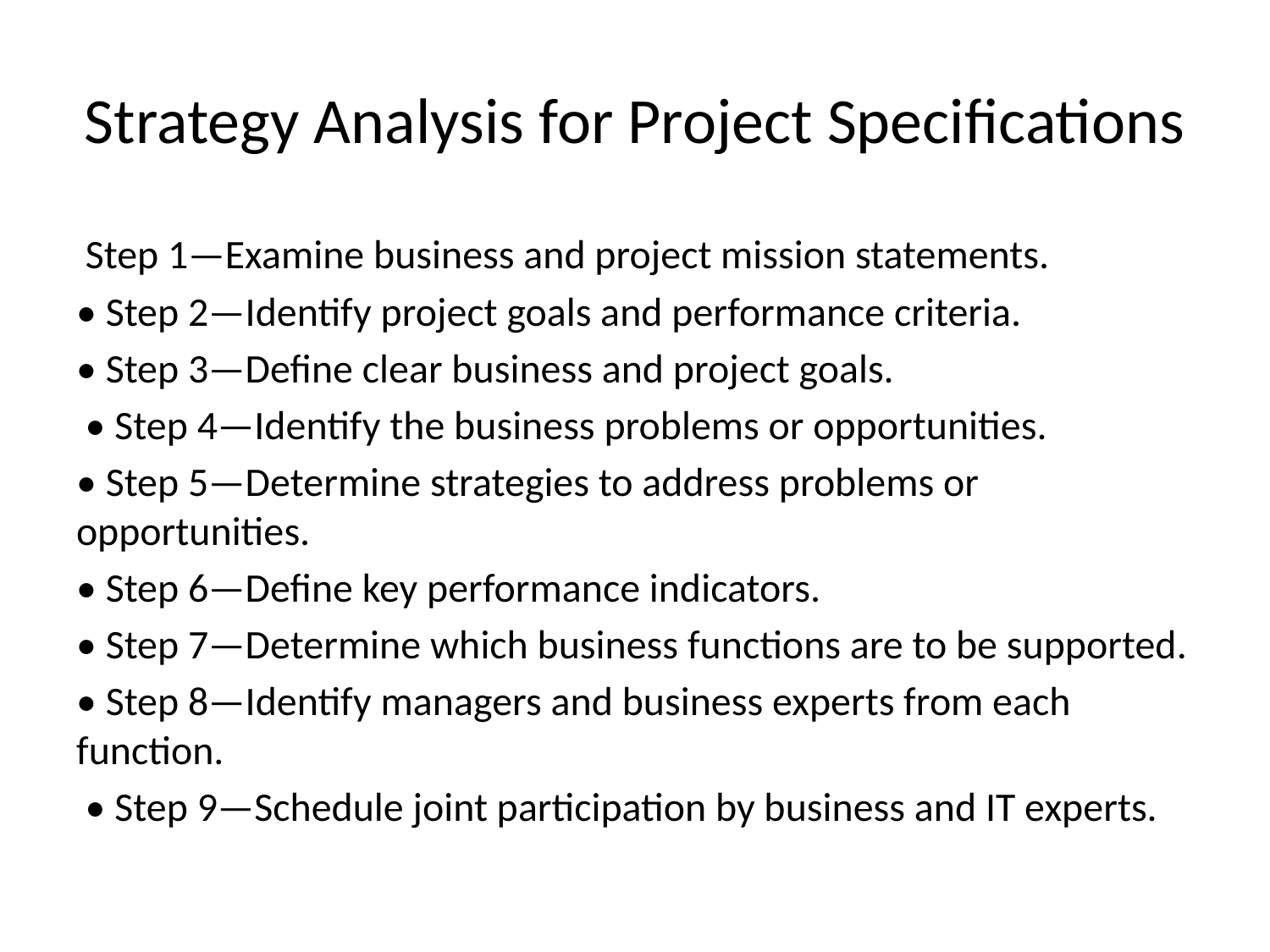

# Strategy Analysis for Project Specifications
 Step 1—Examine business and project mission statements.
• Step 2—Identify project goals and performance criteria.
• Step 3—Define clear business and project goals.
 • Step 4—Identify the business problems or opportunities.
• Step 5—Determine strategies to address problems or opportunities.
• Step 6—Define key performance indicators.
• Step 7—Determine which business functions are to be supported.
• Step 8—Identify managers and business experts from each function.
 • Step 9—Schedule joint participation by business and IT experts.